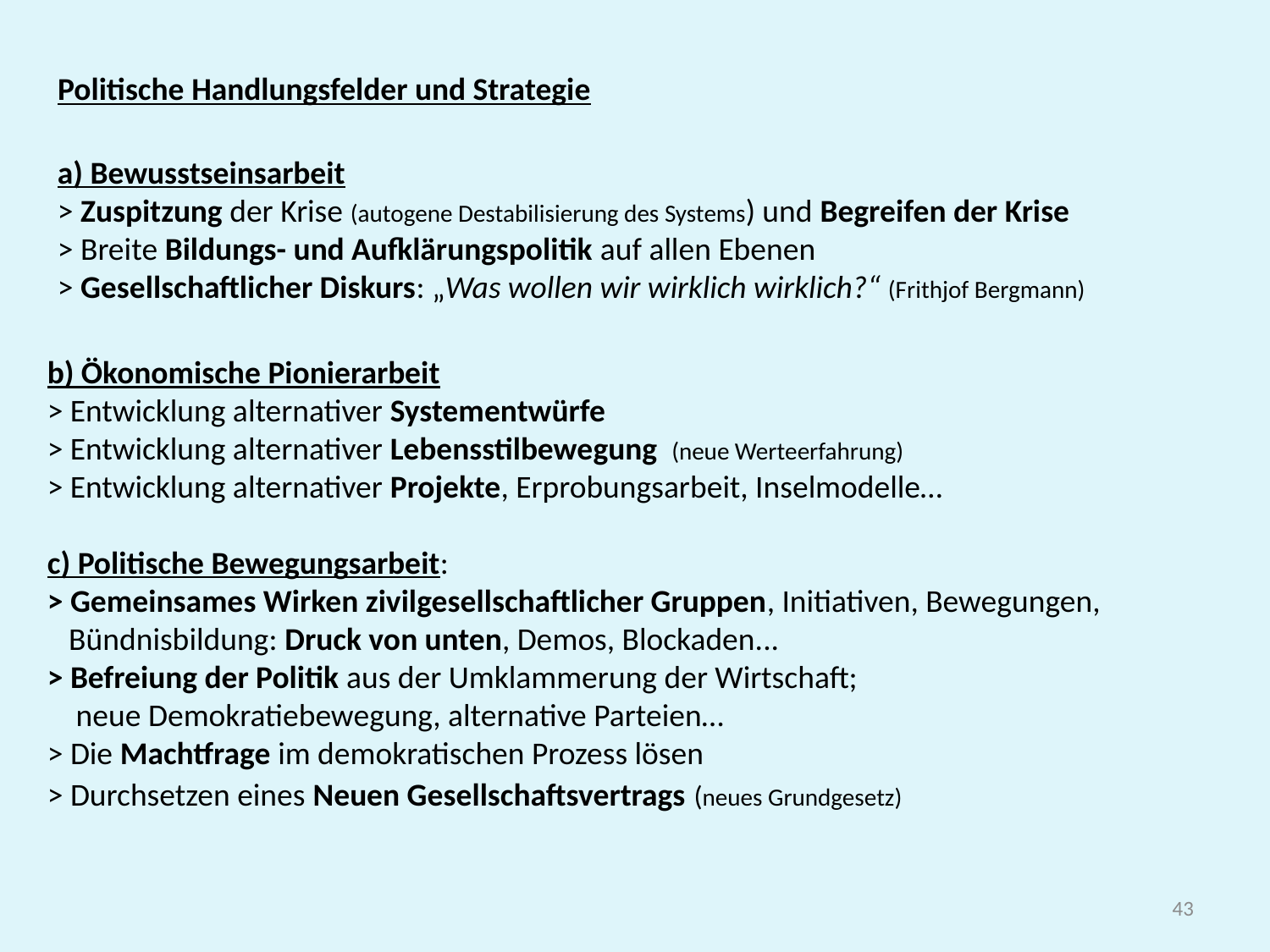

Politische Handlungsfelder und Strategie
a) Bewusstseinsarbeit
> Zuspitzung der Krise (autogene Destabilisierung des Systems) und Begreifen der Krise
> Breite Bildungs- und Aufklärungspolitik auf allen Ebenen
> Gesellschaftlicher Diskurs: „Was wollen wir wirklich wirklich?“ (Frithjof Bergmann)
b) Ökonomische Pionierarbeit
> Entwicklung alternativer Systementwürfe
> Entwicklung alternativer Lebensstilbewegung  (neue Werteerfahrung)
> Entwicklung alternativer Projekte, Erprobungsarbeit, Inselmodelle…
c) Politische Bewegungsarbeit:
> Gemeinsames Wirken zivilgesellschaftlicher Gruppen, Initiativen, Bewegungen,
   Bündnisbildung: Druck von unten, Demos, Blockaden...
> Befreiung der Politik aus der Umklammerung der Wirtschaft;
    neue Demokratiebewegung, alternative Parteien…
> Die Machtfrage im demokratischen Prozess lösen
> Durchsetzen eines Neuen Gesellschaftsvertrags (neues Grundgesetz)
43